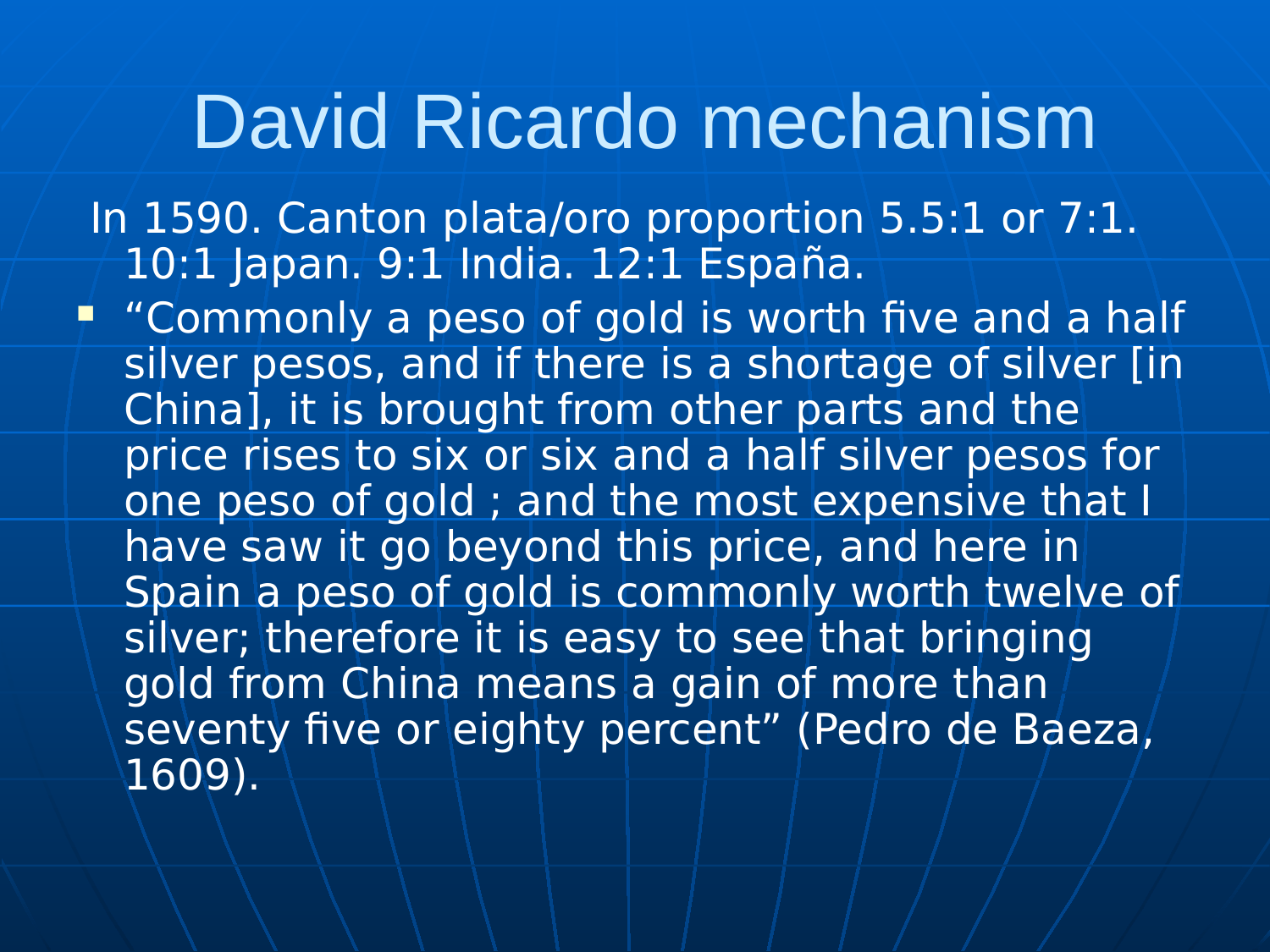

# David Ricardo mechanism
 In 1590. Canton plata/oro proportion 5.5:1 or 7:1. 10:1 Japan. 9:1 India. 12:1 España.
“Commonly a peso of gold is worth five and a half silver pesos, and if there is a shortage of silver [in China], it is brought from other parts and the price rises to six or six and a half silver pesos for one peso of gold ; and the most expensive that I have saw it go beyond this price, and here in Spain a peso of gold is commonly worth twelve of silver; therefore it is easy to see that bringing gold from China means a gain of more than seventy five or eighty percent” (Pedro de Baeza, 1609).